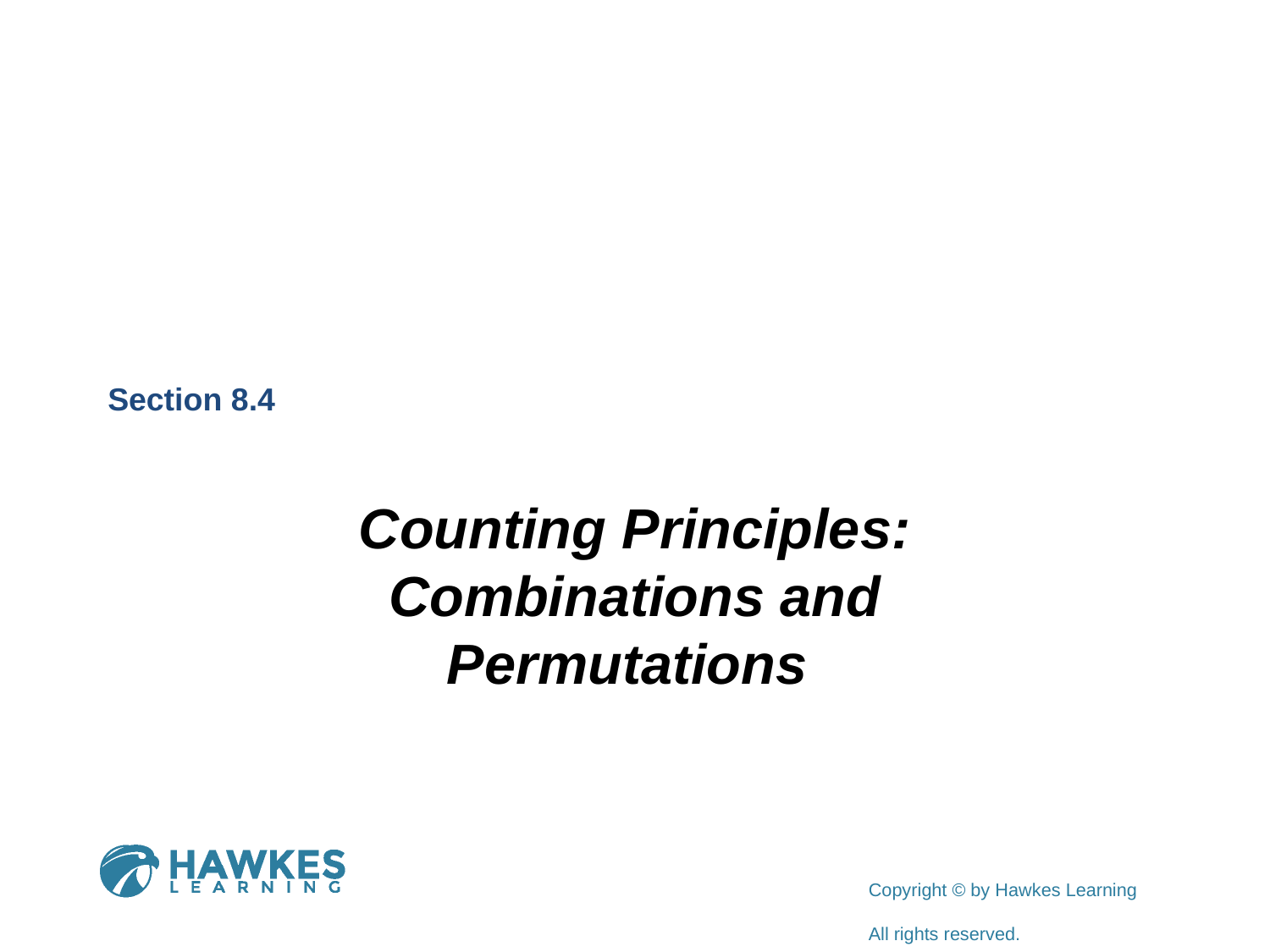

Section 8.4
Counting Principles: Combinations and Permutations